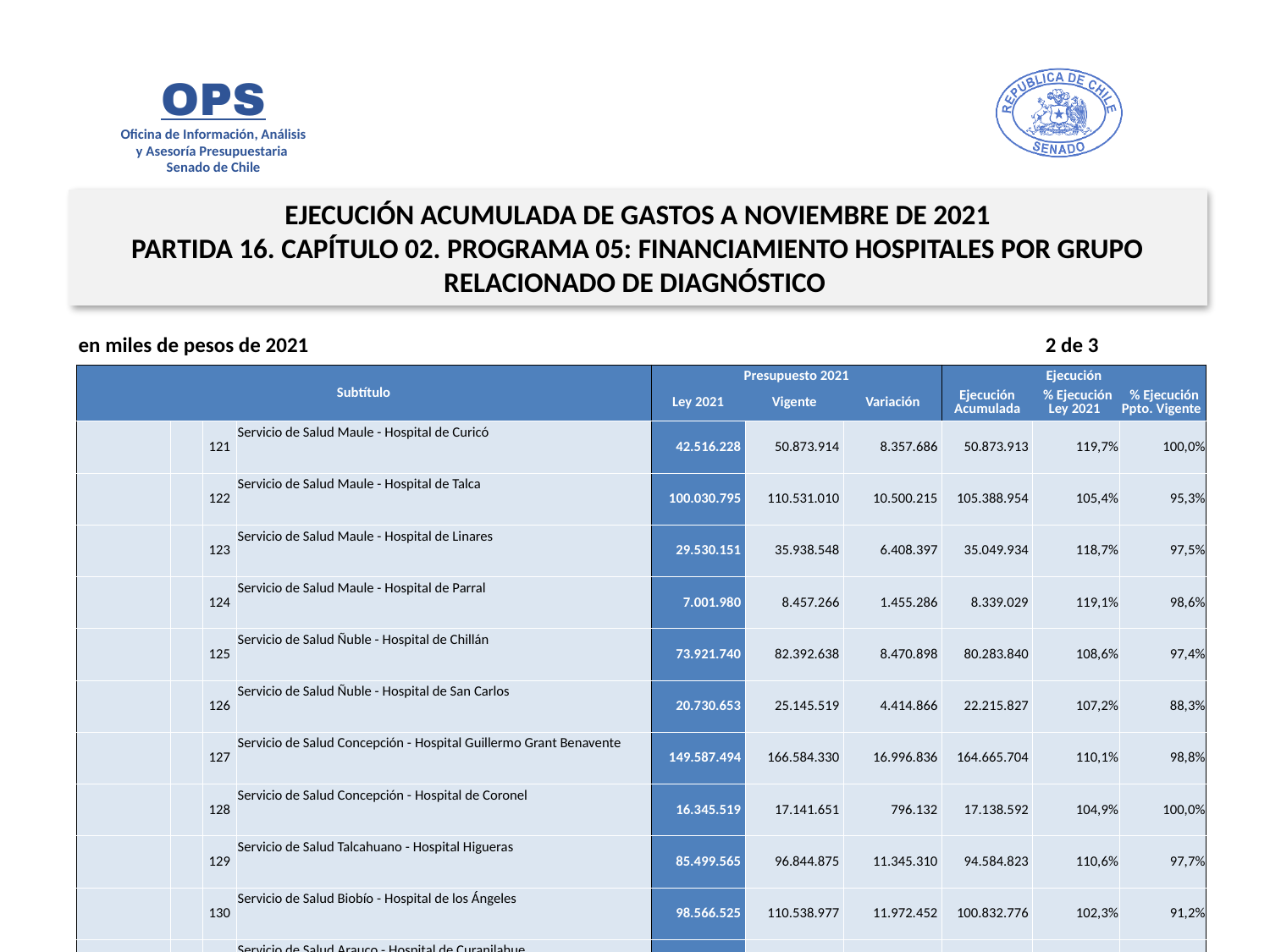

EJECUCIÓN ACUMULADA DE GASTOS A NOVIEMBRE DE 2021
PARTIDA 16. CAPÍTULO 02. PROGRAMA 05: FINANCIAMIENTO HOSPITALES POR GRUPO RELACIONADO DE DIAGNÓSTICO
en miles de pesos de 2021                                                                                                                                                        2 de 3
| Subtítulo |  |  |  | Presupuesto 2021 |  |  | Ejecución |  |  |
| --- | --- | --- | --- | --- | --- | --- | --- | --- | --- |
|  |  |  |  | Ley 2021 | Vigente | Variación | Ejecución Acumulada | % Ejecución Ley 2021 | % Ejecución Ppto. Vigente |
|  |  | 121 | Servicio de Salud Maule - Hospital de Curicó | 42.516.228 | 50.873.914 | 8.357.686 | 50.873.913 | 119,7% | 100,0% |
|  |  | 122 | Servicio de Salud Maule - Hospital de Talca | 100.030.795 | 110.531.010 | 10.500.215 | 105.388.954 | 105,4% | 95,3% |
|  |  | 123 | Servicio de Salud Maule - Hospital de Linares | 29.530.151 | 35.938.548 | 6.408.397 | 35.049.934 | 118,7% | 97,5% |
|  |  | 124 | Servicio de Salud Maule - Hospital de Parral | 7.001.980 | 8.457.266 | 1.455.286 | 8.339.029 | 119,1% | 98,6% |
|  |  | 125 | Servicio de Salud Ñuble - Hospital de Chillán | 73.921.740 | 82.392.638 | 8.470.898 | 80.283.840 | 108,6% | 97,4% |
|  |  | 126 | Servicio de Salud Ñuble - Hospital de San Carlos | 20.730.653 | 25.145.519 | 4.414.866 | 22.215.827 | 107,2% | 88,3% |
|  |  | 127 | Servicio de Salud Concepción - Hospital Guillermo Grant Benavente | 149.587.494 | 166.584.330 | 16.996.836 | 164.665.704 | 110,1% | 98,8% |
|  |  | 128 | Servicio de Salud Concepción - Hospital de Coronel | 16.345.519 | 17.141.651 | 796.132 | 17.138.592 | 104,9% | 100,0% |
|  |  | 129 | Servicio de Salud Talcahuano - Hospital Higueras | 85.499.565 | 96.844.875 | 11.345.310 | 94.584.823 | 110,6% | 97,7% |
|  |  | 130 | Servicio de Salud Biobío - Hospital de los Ángeles | 98.566.525 | 110.538.977 | 11.972.452 | 100.832.776 | 102,3% | 91,2% |
|  |  | 131 | Servicio de Salud Arauco - Hospital de Curanilahue | 20.120.221 | 26.545.243 | 6.425.022 | 26.519.068 | 131,8% | 99,9% |
|  |  | 132 | Servicio de Salud Araucanía Norte - Hospital Angol | 26.787.018 | 31.092.932 | 4.305.914 | 30.464.675 | 113,7% | 98,0% |
|  |  | 133 | Servicio de Salud Araucanía Norte - Hospital Victoria | 20.205.127 | 22.588.362 | 2.383.235 | 22.588.362 | 111,8% | 100,0% |
|  |  | 134 | Servicio de Salud Araucanía Sur - Hospital Dr. Abraham Godoy Peña de Lautaro | 16.403.149 | 17.335.509 | 932.360 | 16.280.438 | 99,3% | 93,9% |
|  |  | 135 | Servicio de Salud Araucanía Sur - Intercultural de Nueva Imperial | 21.406.558 | 24.284.787 | 2.878.229 | 23.715.184 | 110,8% | 97,7% |
|  |  | 136 | Servicio de Salud Araucanía Sur - Hospital de Pitrufquén | 15.353.712 | 16.342.743 | 989.031 | 14.211.658 | 92,6% | 87,0% |
|  |  | 137 | Servicio de Salud Araucanía Sur - Hospital de Villarrica | 13.373.638 | 15.110.767 | 1.737.129 | 14.660.064 | 109,6% | 97,0% |
|  |  | 138 | Servicio de Salud Araucanía Sur - Hospital de Temuco | 121.034.264 | 141.788.359 | 20.754.095 | 129.934.265 | 107,4% | 91,6% |
|  |  | 139 | Servicio de Salud Valdivia - Hospital de Valdivia | 76.984.746 | 90.081.090 | 13.096.344 | 86.708.586 | 112,6% | 96,3% |
|  |  | 140 | Servicio de Salud Osorno - Hospital de Osorno | 60.112.331 | 69.025.622 | 8.913.291 | 68.079.035 | 113,3% | 98,6% |
|  |  | 141 | Servicio de Salud del Reloncaví - Hospital de Puerto Montt | 112.948.853 | 124.602.527 | 11.653.674 | 120.613.919 | 106,8% | 96,8% |
|  |  | 142 | Servicio de Salud Aysén - Hospital de Coyhaique | 46.139.084 | 47.221.160 | 1.082.076 | 46.680.802 | 101,2% | 98,9% |
|  |  | 143 | Servicio de Salud Magallanes - Hospital Regional de Punta Arenas | 60.797.714 | 65.762.086 | 4.964.372 | 64.154.625 | 105,5% | 97,6% |
18